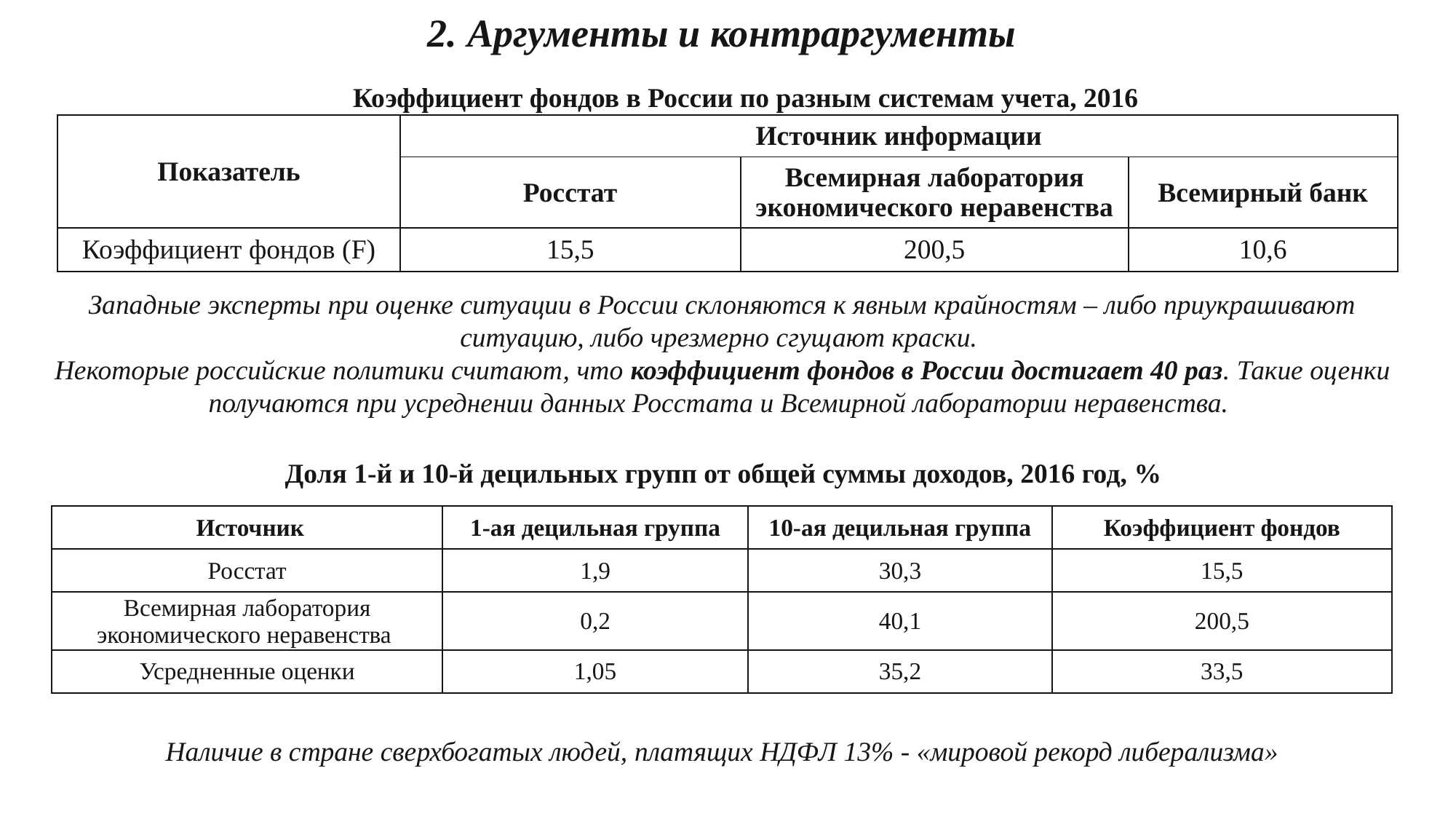

2. Аргументы и контраргументы
Коэффициент фондов в России по разным системам учета, 2016
| Показатель | Источник информации |  |  |
| --- | --- | --- | --- |
|  | Росстат | Всемирная лаборатория экономического неравенства | Всемирный банк |
| Коэффициент фондов (F) | 15,5 | 200,5 | 10,6 |
Западные эксперты при оценке ситуации в России склоняются к явным крайностям – либо приукрашивают ситуацию, либо чрезмерно сгущают краски.
Некоторые российские политики считают, что коэффициент фондов в России достигает 40 раз. Такие оценки получаются при усреднении данных Росстата и Всемирной лаборатории неравенства.
Доля 1-й и 10-й децильных групп от общей суммы доходов, 2016 год, %
| Источник | 1-ая децильная группа | 10-ая децильная группа | Коэффициент фондов |
| --- | --- | --- | --- |
| Росстат | 1,9 | 30,3 | 15,5 |
| Всемирная лаборатория экономического неравенства | 0,2 | 40,1 | 200,5 |
| Усредненные оценки | 1,05 | 35,2 | 33,5 |
Наличие в стране сверхбогатых людей, платящих НДФЛ 13% - «мировой рекорд либерализма»